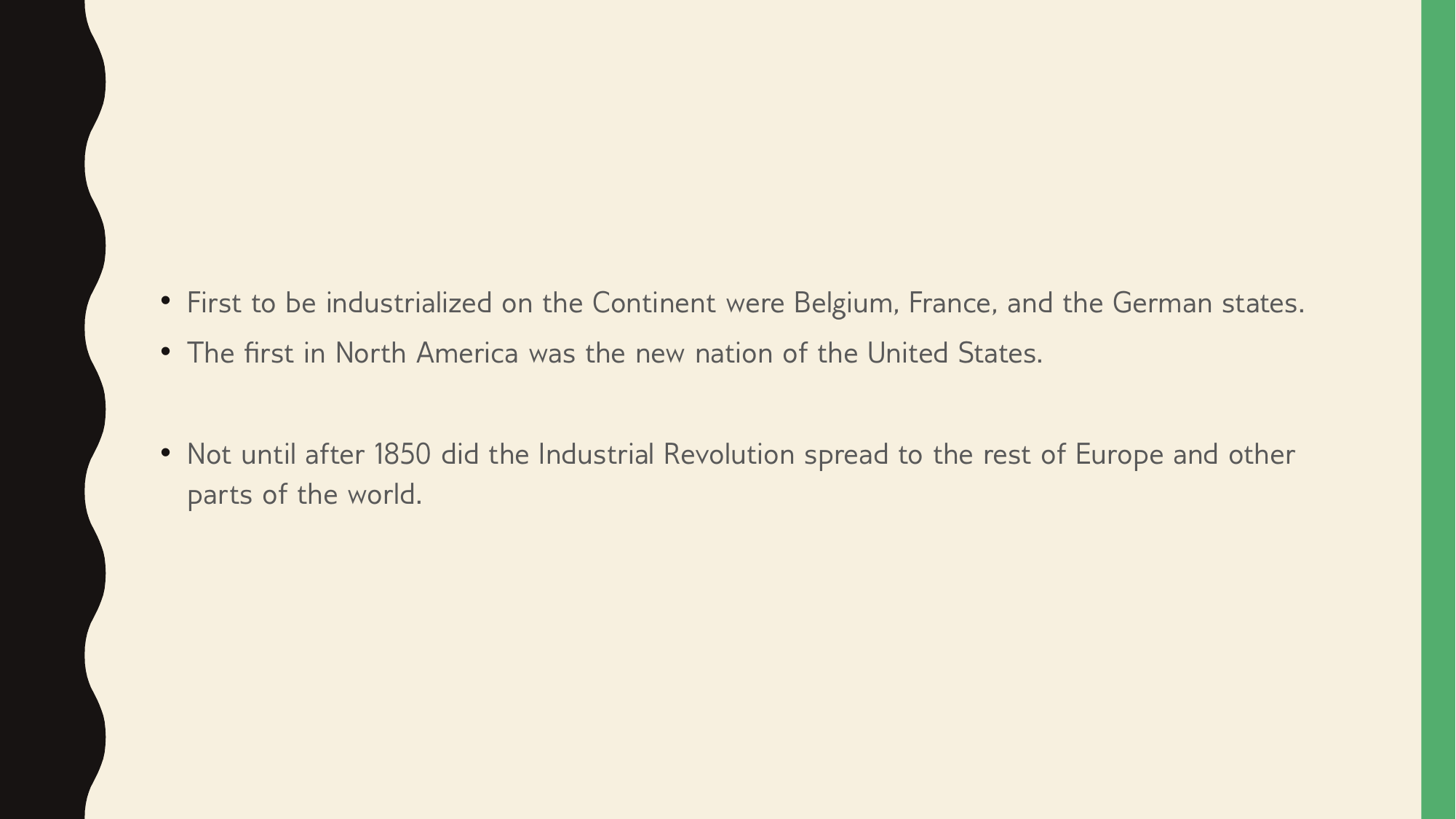

#
First to be industrialized on the Continent were Belgium, France, and the German states.
The first in North America was the new nation of the United States.

Not until after 1850 did the Industrial Revolution spread to the rest of Europe and other parts of the world.